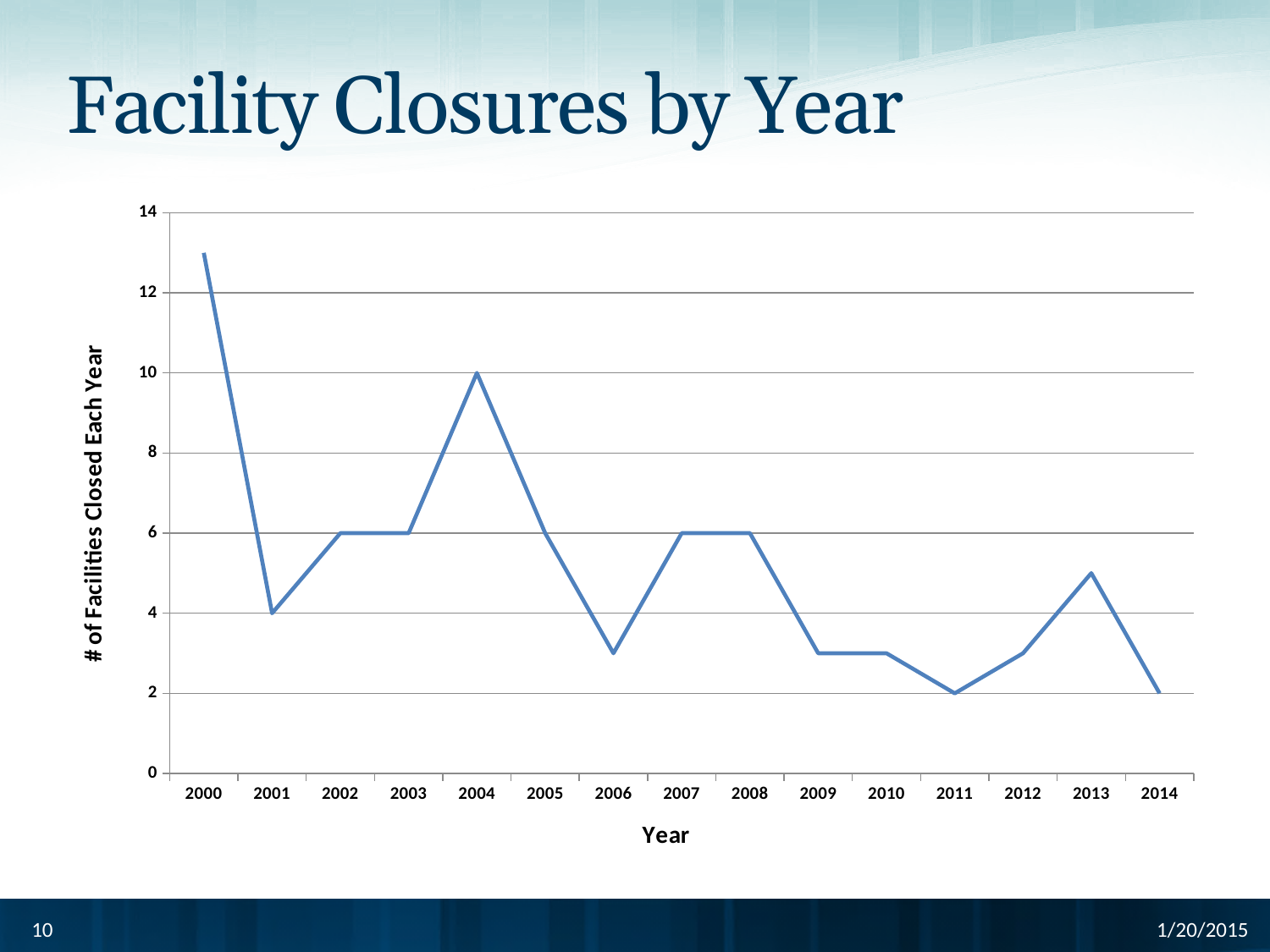

# Facility Closures by Year

### Chart

| Category |  |
|---|---|
| 2000 | 13.0 |
| 2001 | 4.0 |
| 2002 | 6.0 |
| 2003 | 6.0 |
| 2004 | 10.0 |
| 2005 | 6.0 |
| 2006 | 3.0 |
| 2007 | 6.0 |
| 2008 | 6.0 |
| 2009 | 3.0 |
| 2010 | 3.0 |
| 2011 | 2.0 |
| 2012 | 3.0 |
| 2013 | 5.0 |
| 2014 | 2.0 |